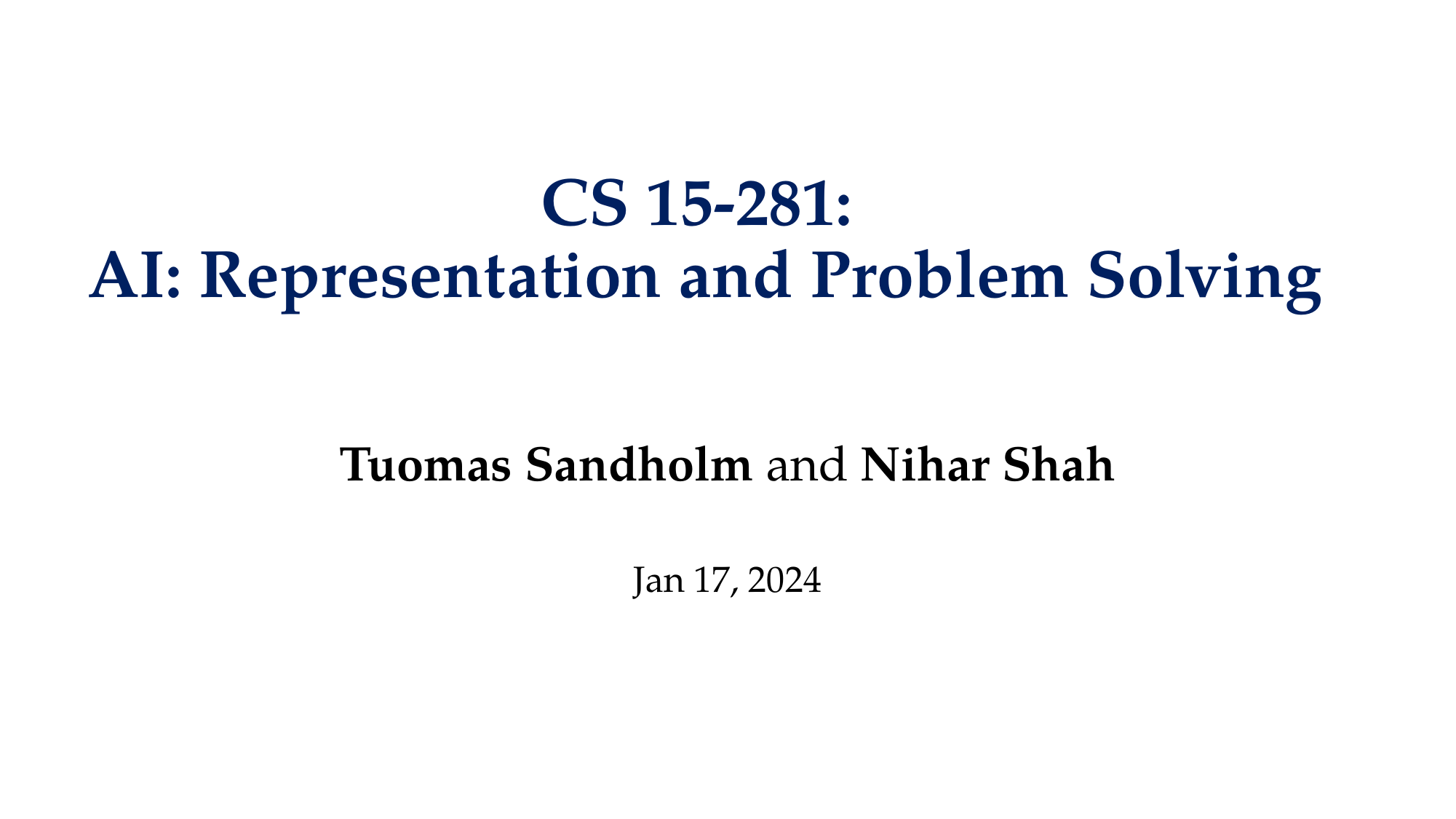

# CS 15-281: AI: Representation and Problem Solving
Tuomas Sandholm and Nihar Shah

Jan 17, 2024